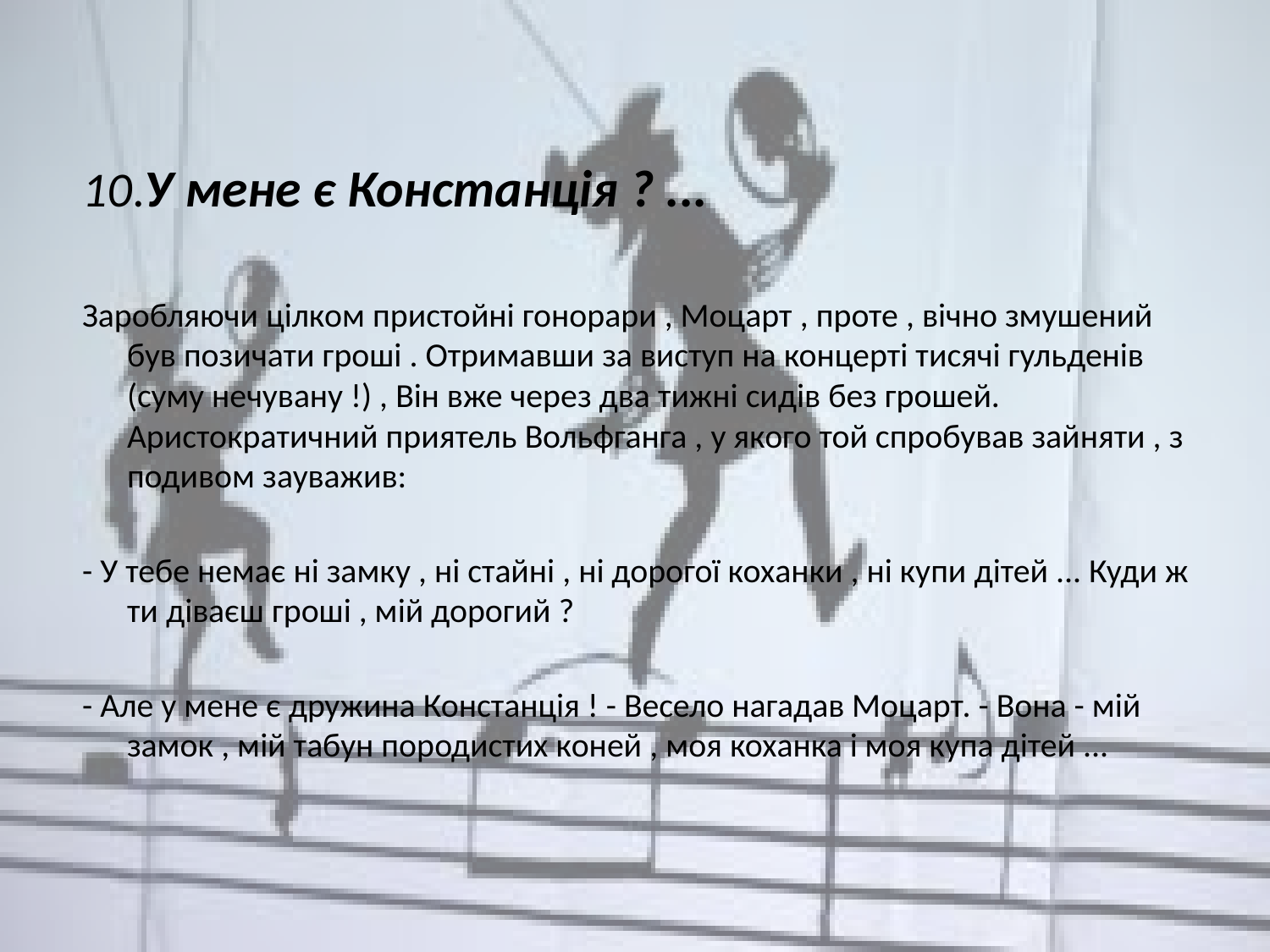

10.У мене є Констанція ? ...

Заробляючи цілком пристойні гонорари , Моцарт , проте , вічно змушений був позичати гроші . Отримавши за виступ на концерті тисячі гульденів (суму нечувану !) , Він вже через два тижні сидів без грошей. Аристократичний приятель Вольфганга , у якого той спробував зайняти , з подивом зауважив:

- У тебе немає ні замку , ні стайні , ні дорогої коханки , ні купи дітей ... Куди ж ти діваєш гроші , мій дорогий ?

- Але у мене є дружина Констанція ! - Весело нагадав Моцарт. - Вона - мій замок , мій табун породистих коней , моя коханка і моя купа дітей ...